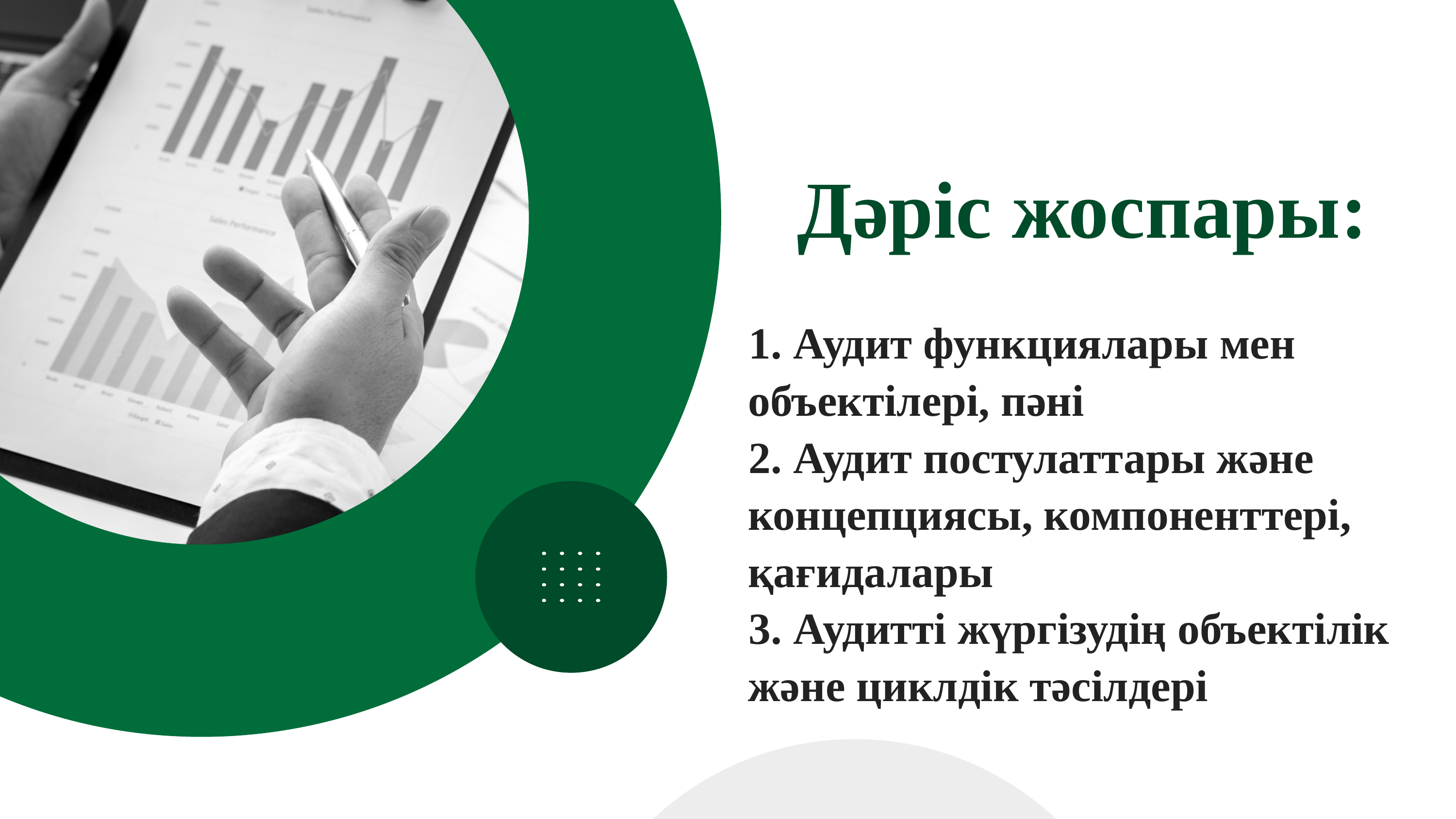

Дәріс жоспары:
1. Аудит функциялары мен объектілері, пәні
2. Аудит постулаттары және концепциясы, компоненттері, қағидалары
3. Аудитті жүргізудің объектілік және циклдік тәсілдері